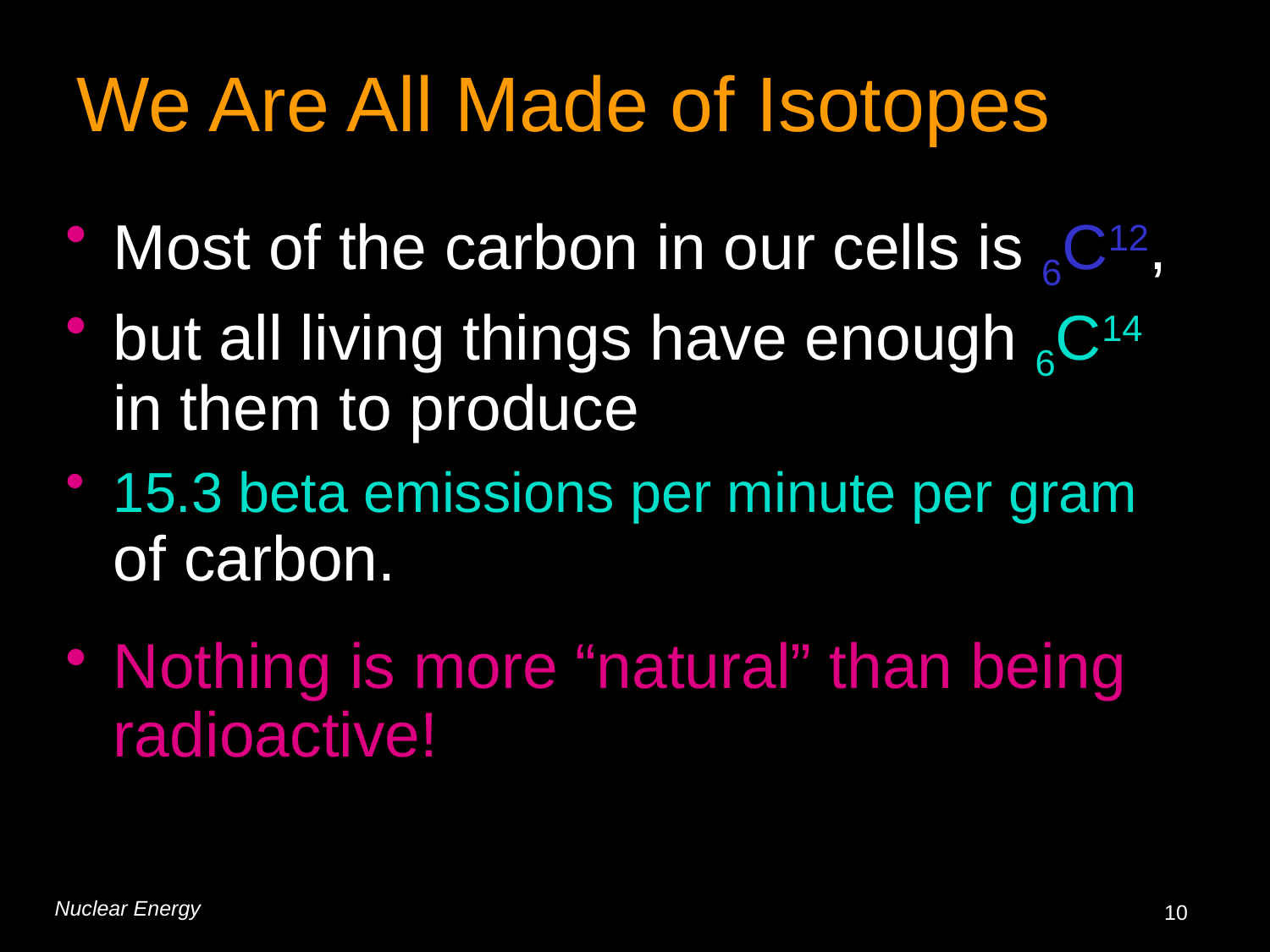

# We Are All Made of Isotopes
Most of the carbon in our cells is 6C12,
but all living things have enough 6C14 in them to produce
15.3 beta emissions per minute per gram of carbon.

Nothing is more “natural” than being radioactive!